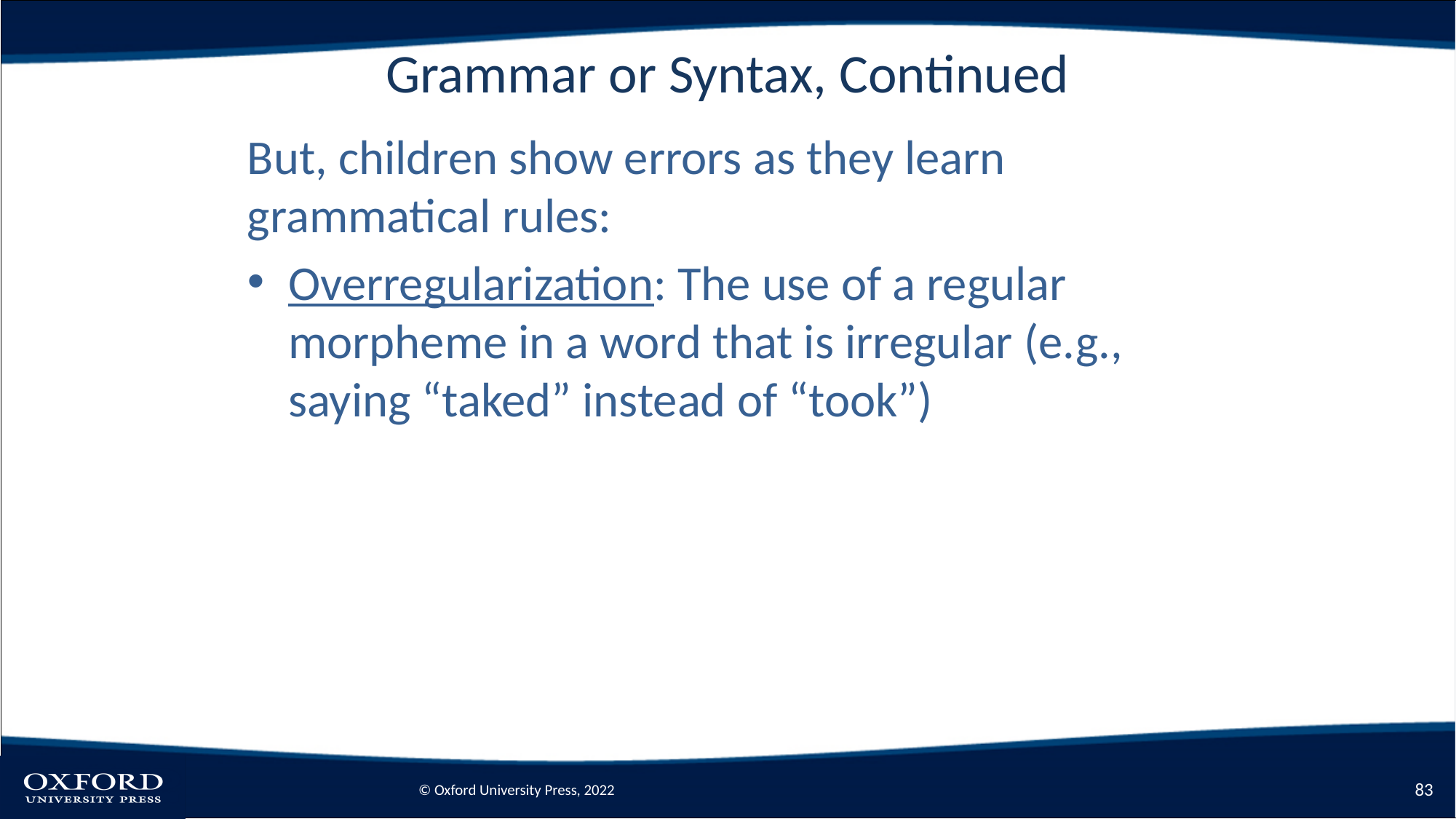

# Grammar or Syntax, Continued
But, children show errors as they learn grammatical rules:
Overregularization: The use of a regular morpheme in a word that is irregular (e.g., saying “taked” instead of “took”)